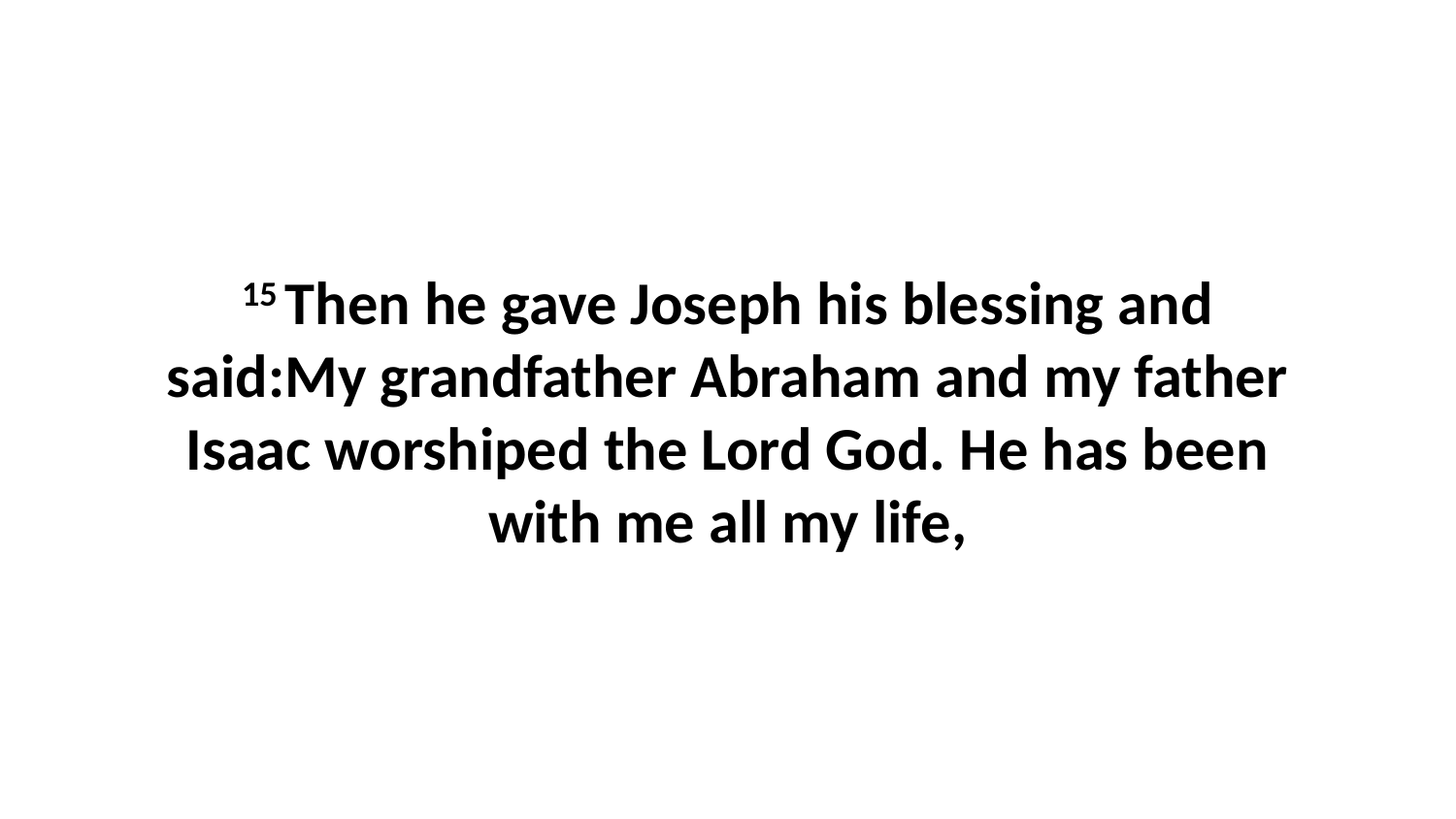

15 Then he gave Joseph his blessing and said:My grandfather Abraham and my father Isaac worshiped the Lord God. He has been with me all my life,